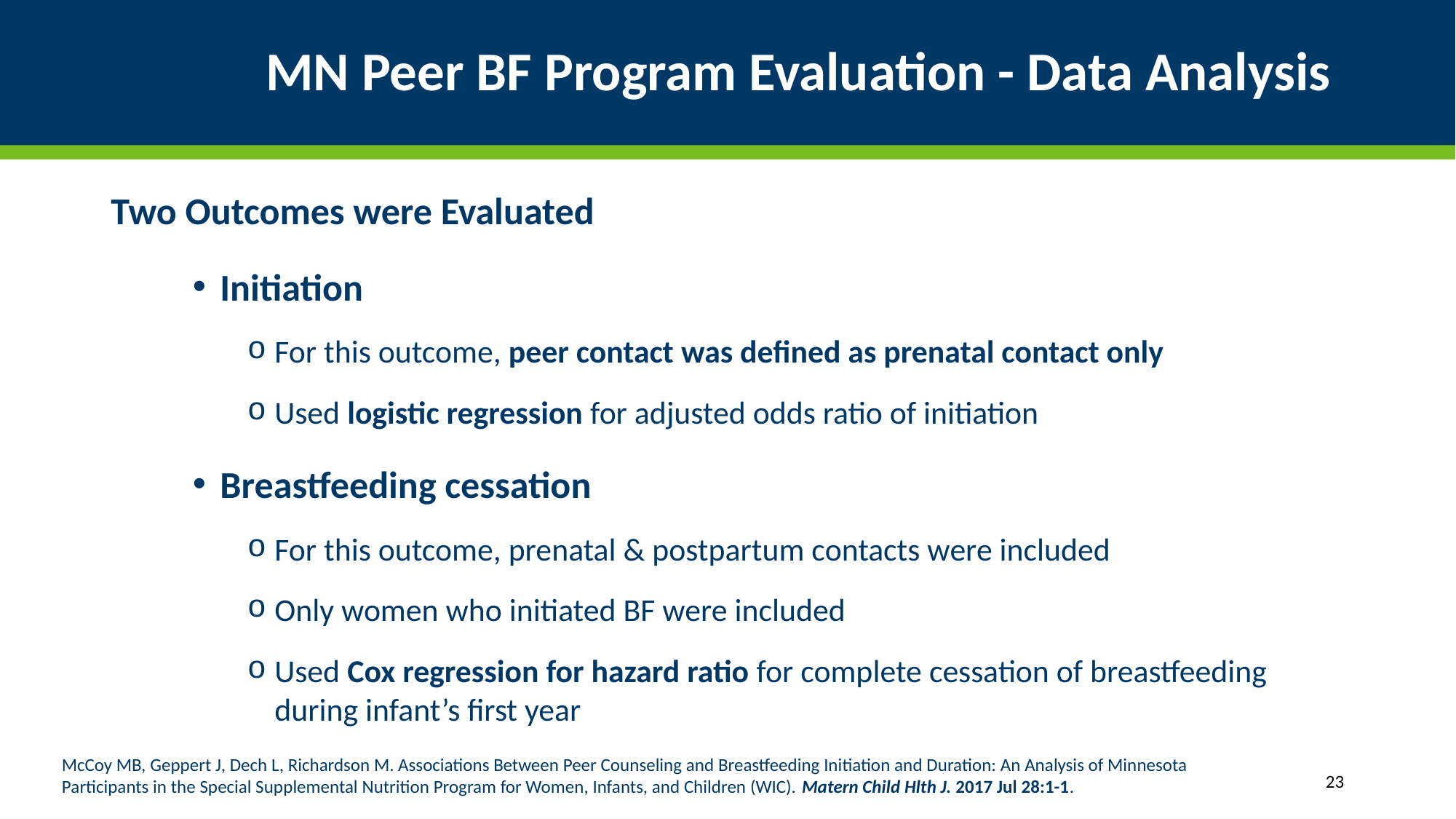

# MN Peer BF Program Evaluation - Data Analysis
Two Outcomes were Evaluated
Initiation
For this outcome, peer contact was defined as prenatal contact only
Used logistic regression for adjusted odds ratio of initiation
Breastfeeding cessation
For this outcome, prenatal & postpartum contacts were included
Only women who initiated BF were included
Used Cox regression for hazard ratio for complete cessation of breastfeeding during infant’s first year

McCoy MB, Geppert J, Dech L, Richardson M. Associations Between Peer Counseling and Breastfeeding Initiation and Duration: An Analysis of Minnesota Participants in the Special Supplemental Nutrition Program for Women, Infants, and Children (WIC). Matern Child Hlth J. 2017 Jul 28:1-1.
23